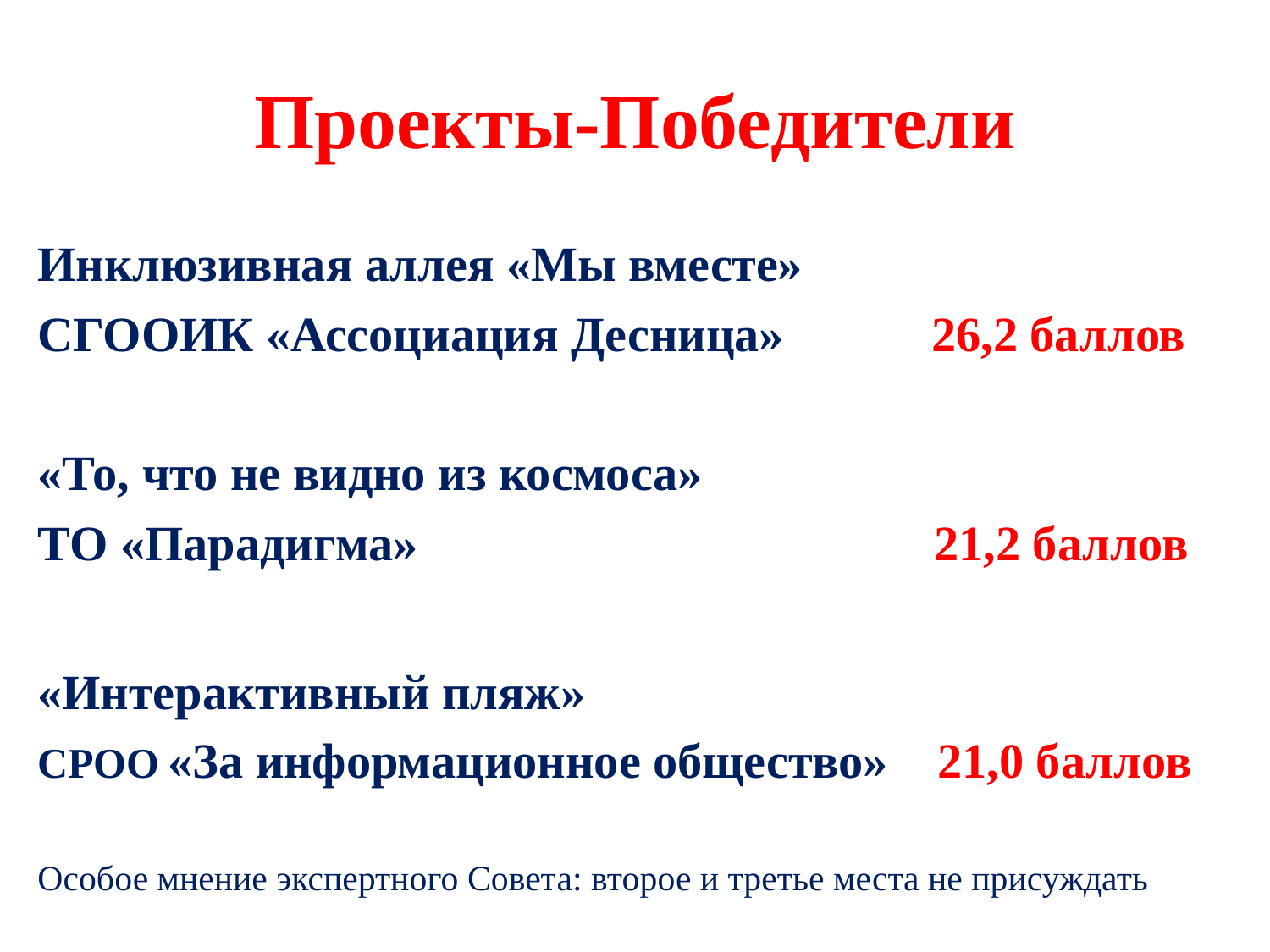

# Проекты-Победители
Инклюзивная аллея «Мы вместе»
СГООИК «Ассоциация Десница»            26,2 баллов

«То, что не видно из космоса»
ТО «Парадигма»                                          21,2 баллов

«Интерактивный пляж»
СРОО «За информационное общество»    21,0 баллов

Особое мнение экспертного Совета: второе и третье места не присуждать